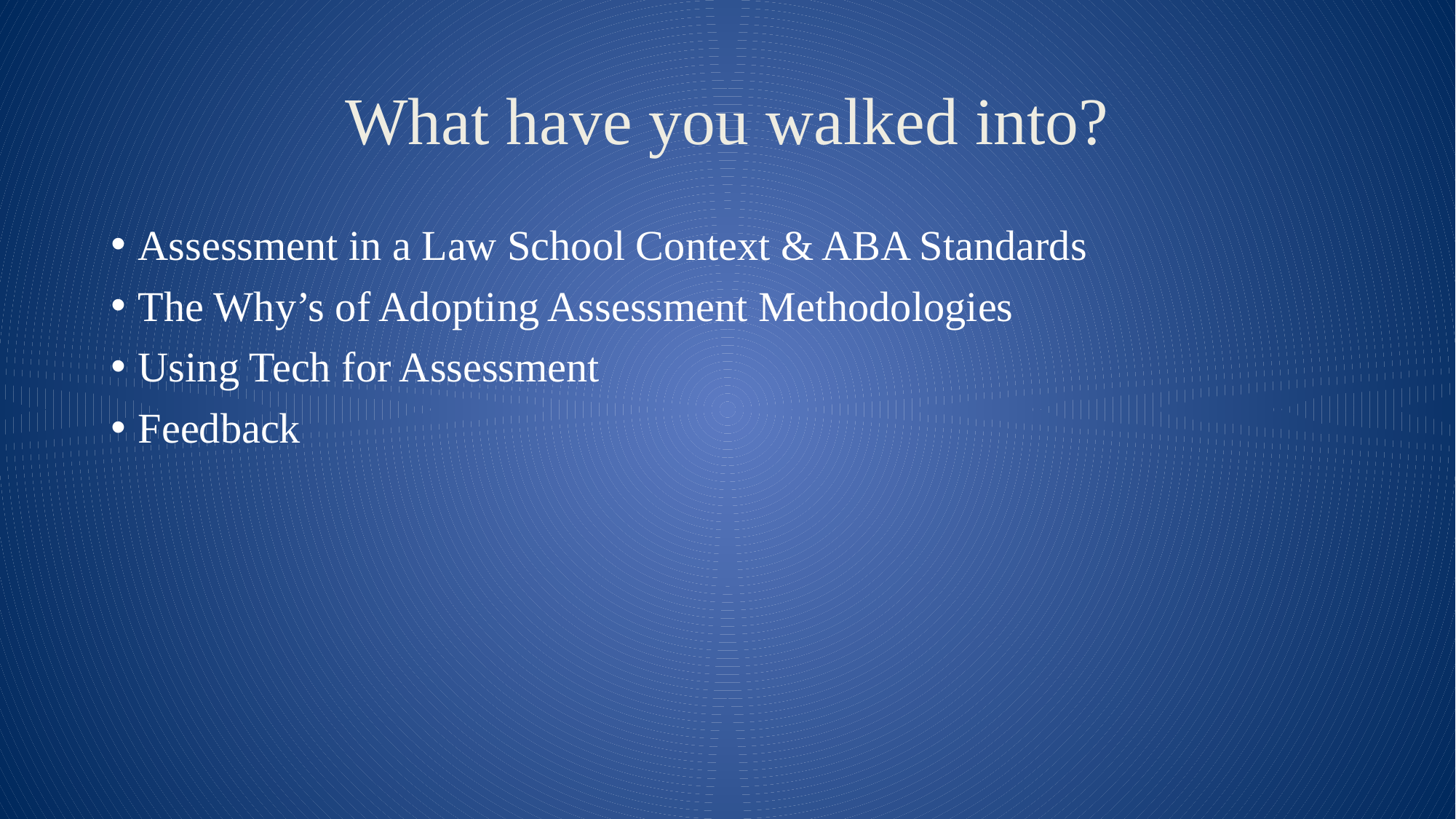

# What have you walked into?
Assessment in a Law School Context & ABA Standards
The Why’s of Adopting Assessment Methodologies
Using Tech for Assessment
Feedback